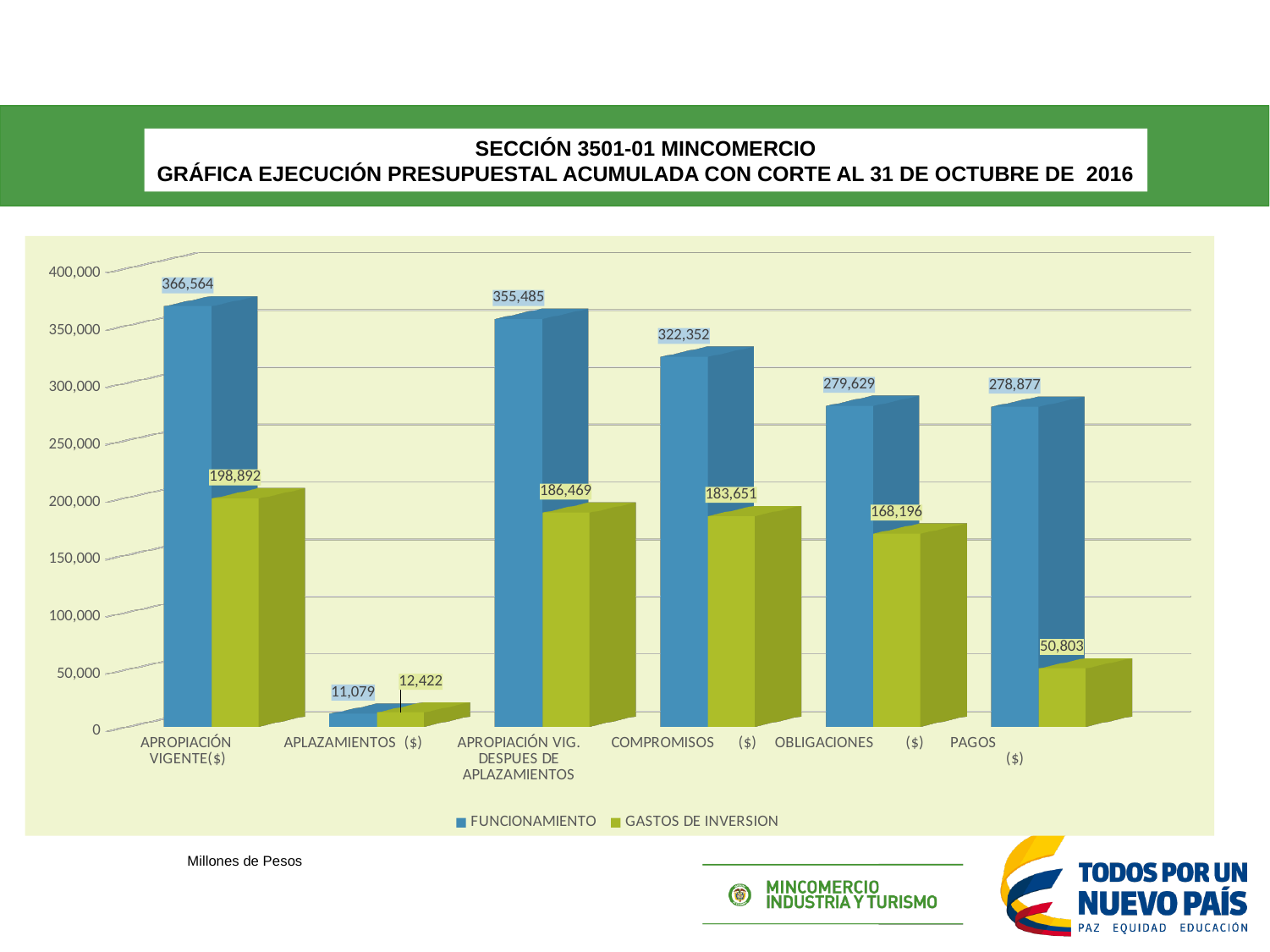

SECCIÓN 3501-01 MINCOMERCIO
GRÁFICA EJECUCIÓN PRESUPUESTAL ACUMULADA CON CORTE AL 31 DE OCTUBRE DE  2016

[unsupported chart]

Millones de Pesos